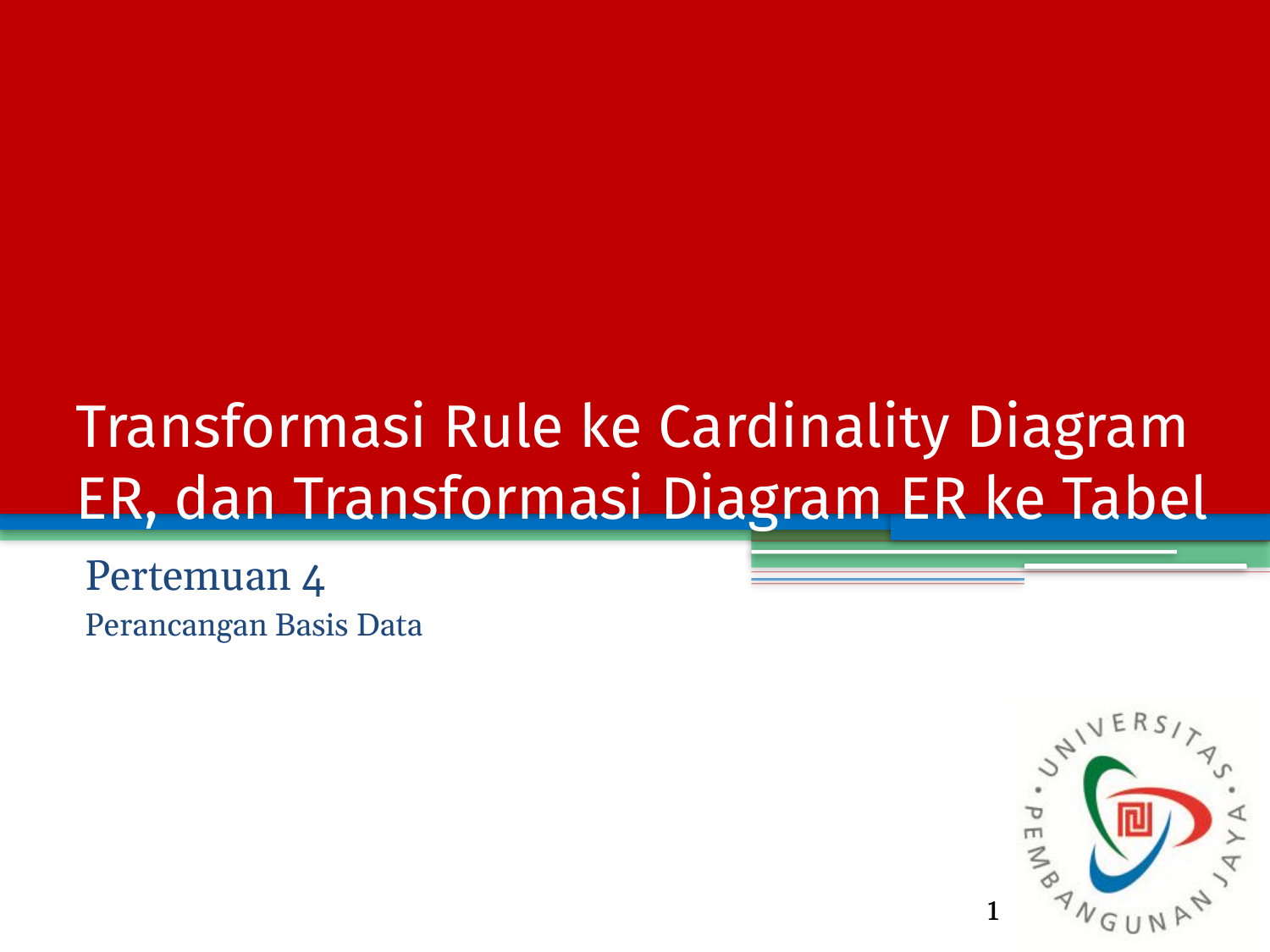

# Transformasi Rule ke Cardinality Diagram ER, dan Transformasi Diagram ER ke Tabel
Pertemuan 4
Perancangan Basis Data

1